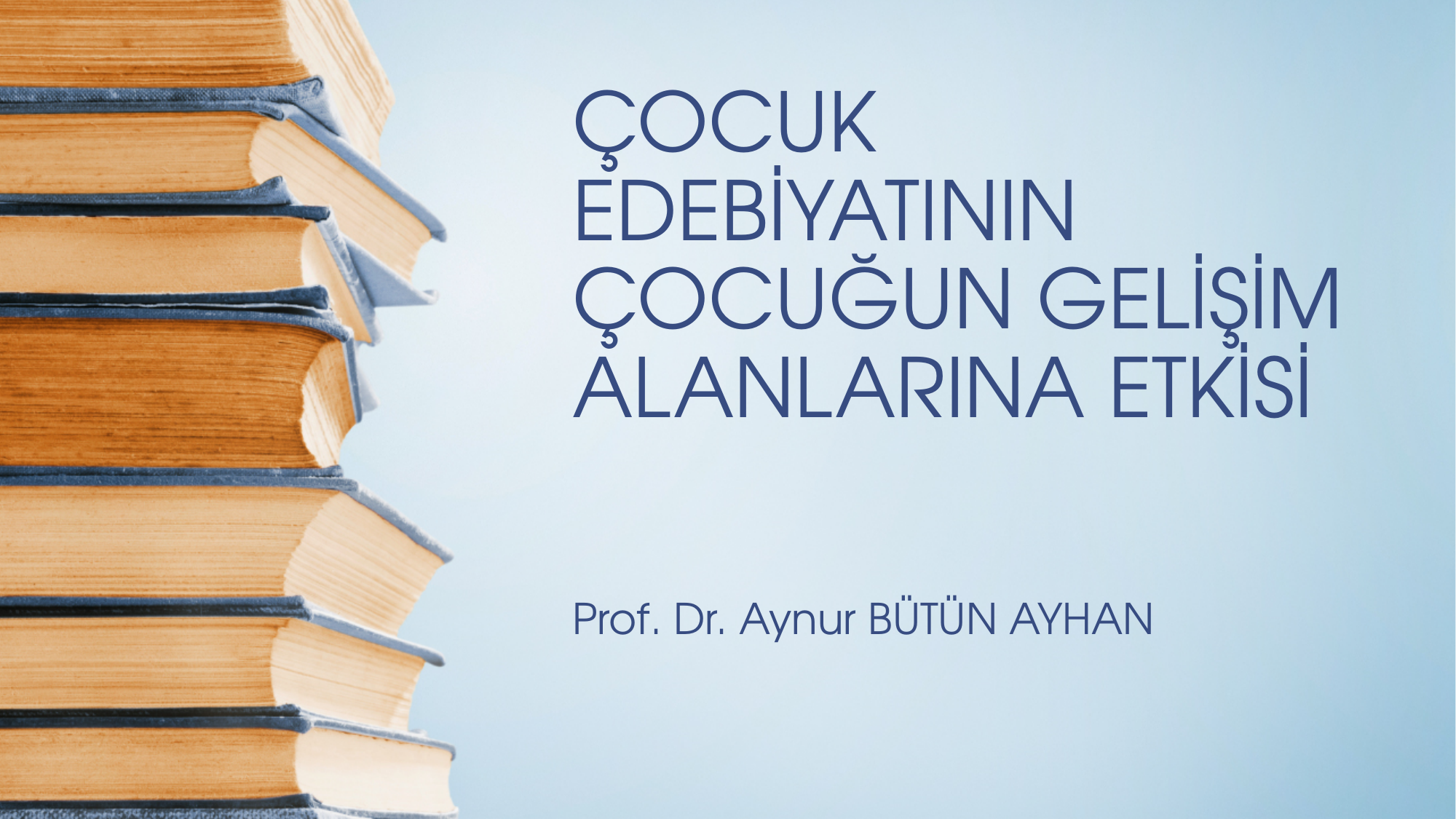

# ÇOCUK EDEBİYATININ ÇOCUĞUN GELİŞİM ALANLARINA ETKİSİ
Prof. Dr. Aynur BÜTÜN AYHAN